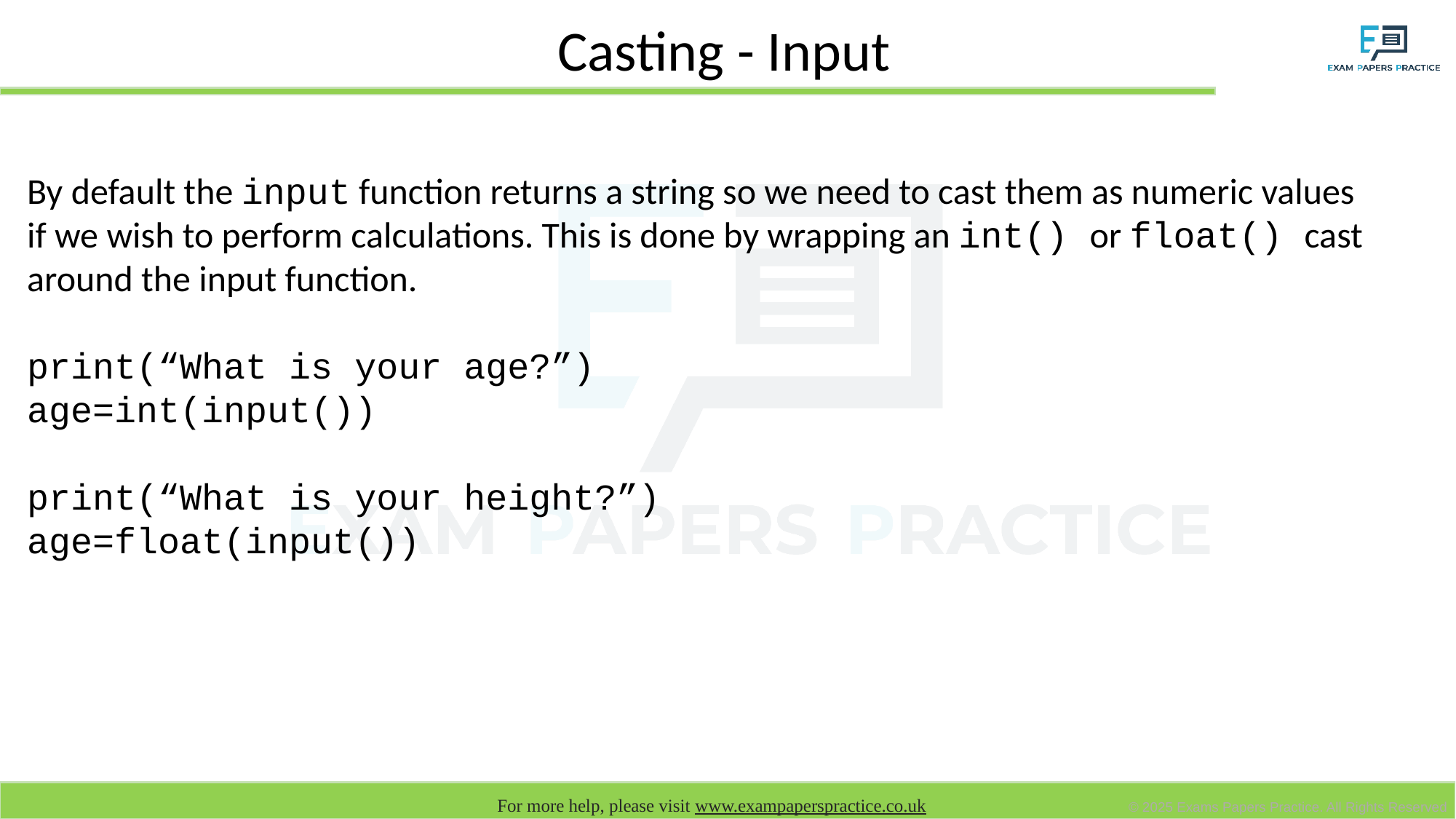

# Casting - Input

By default the input function returns a string so we need to cast them as numeric values if we wish to perform calculations. This is done by wrapping an int() or float() cast around the input function.

print(“What is your age?”)
age=int(input())

print(“What is your height?”)
age=float(input())